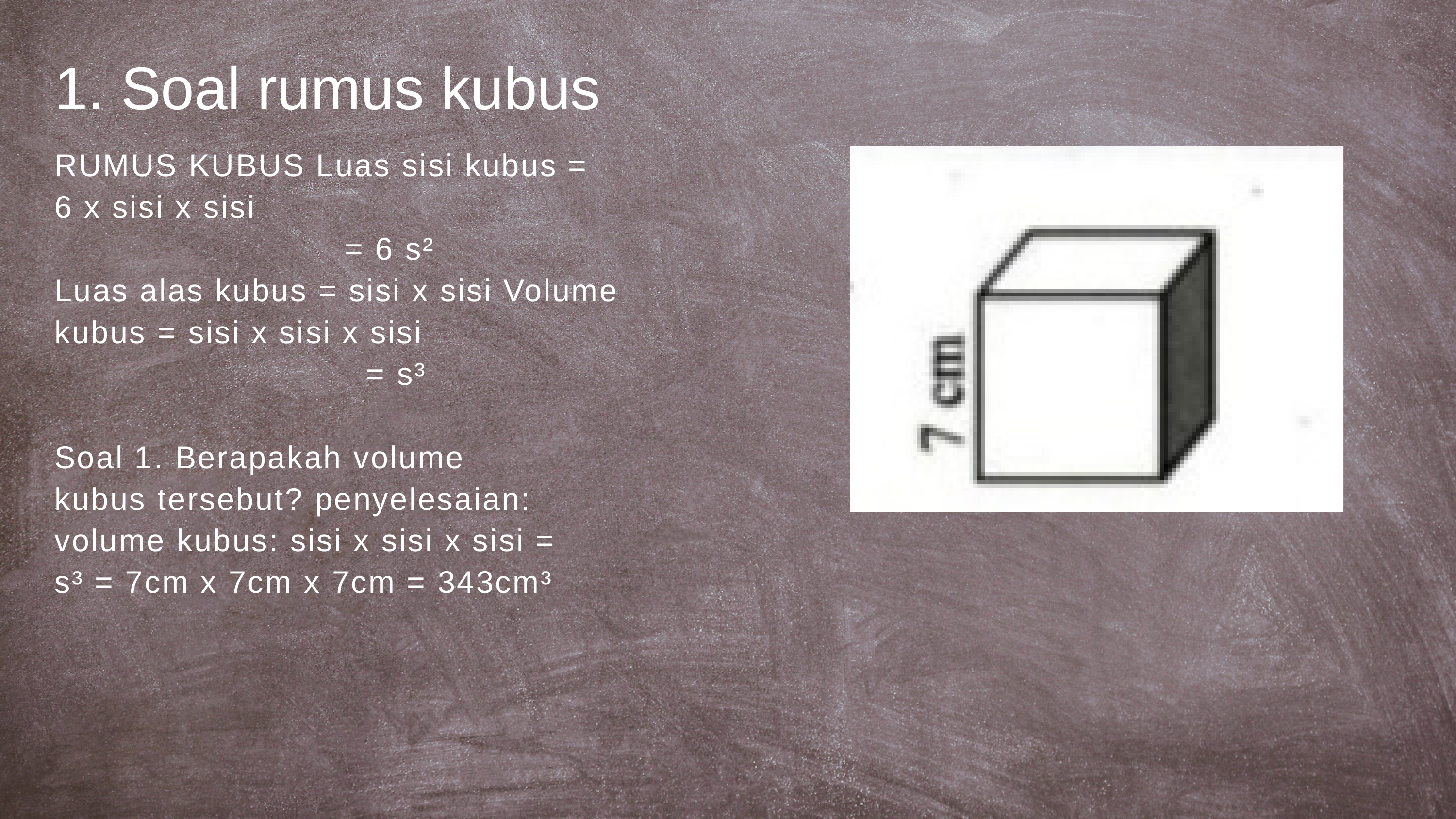

1. Soal rumus kubus
RUMUS KUBUS Luas sisi kubus = 6 x sisi x sisi

= 6 s²
Luas alas kubus = sisi x sisi Volume kubus = sisi x sisi x sisi
= s³
Soal 1. Berapakah volume kubus tersebut? penyelesaian: volume kubus: sisi x sisi x sisi = s³ = 7cm x 7cm x 7cm = 343cm³